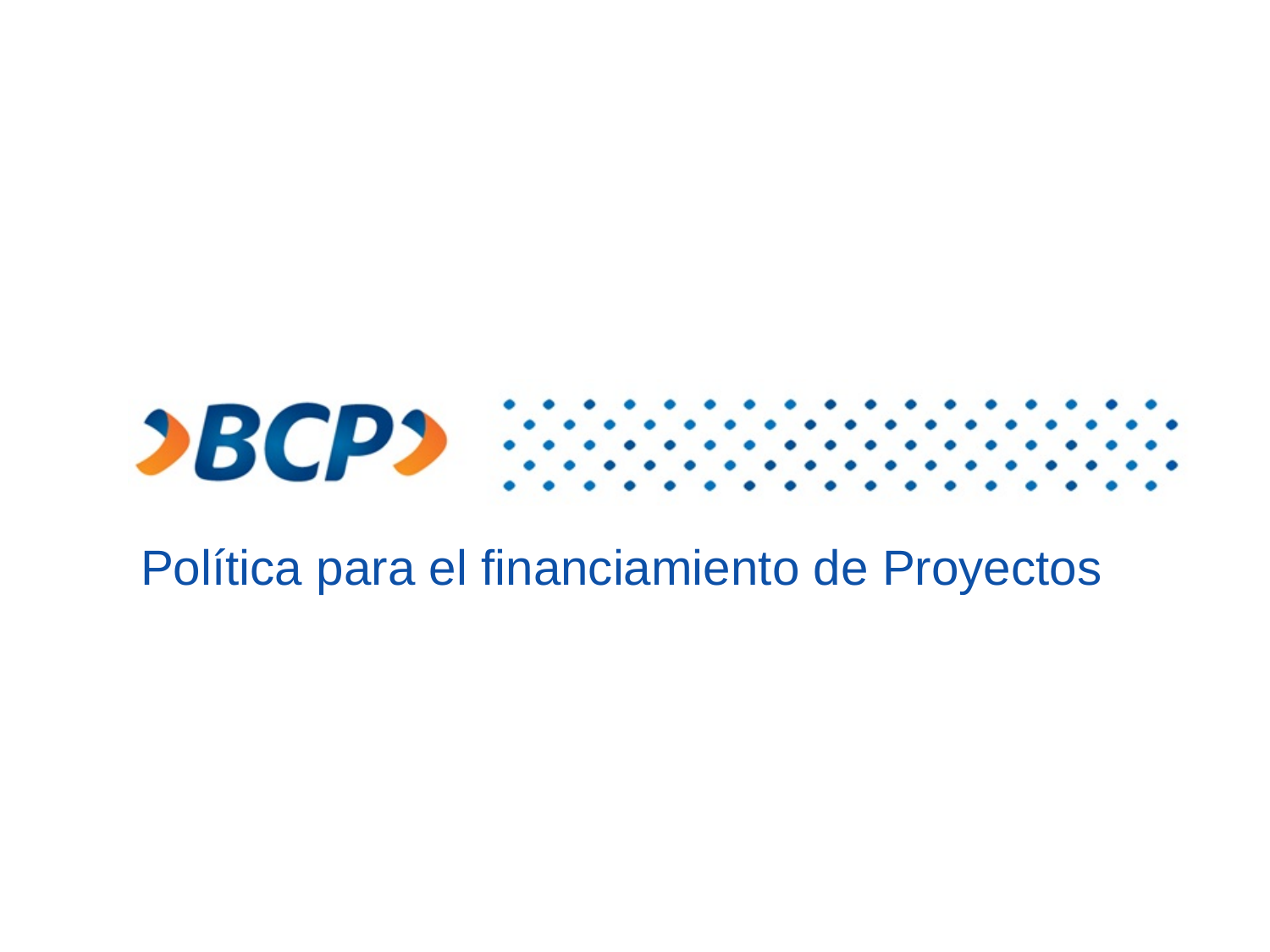

# Política para el financiamiento de Proyectos